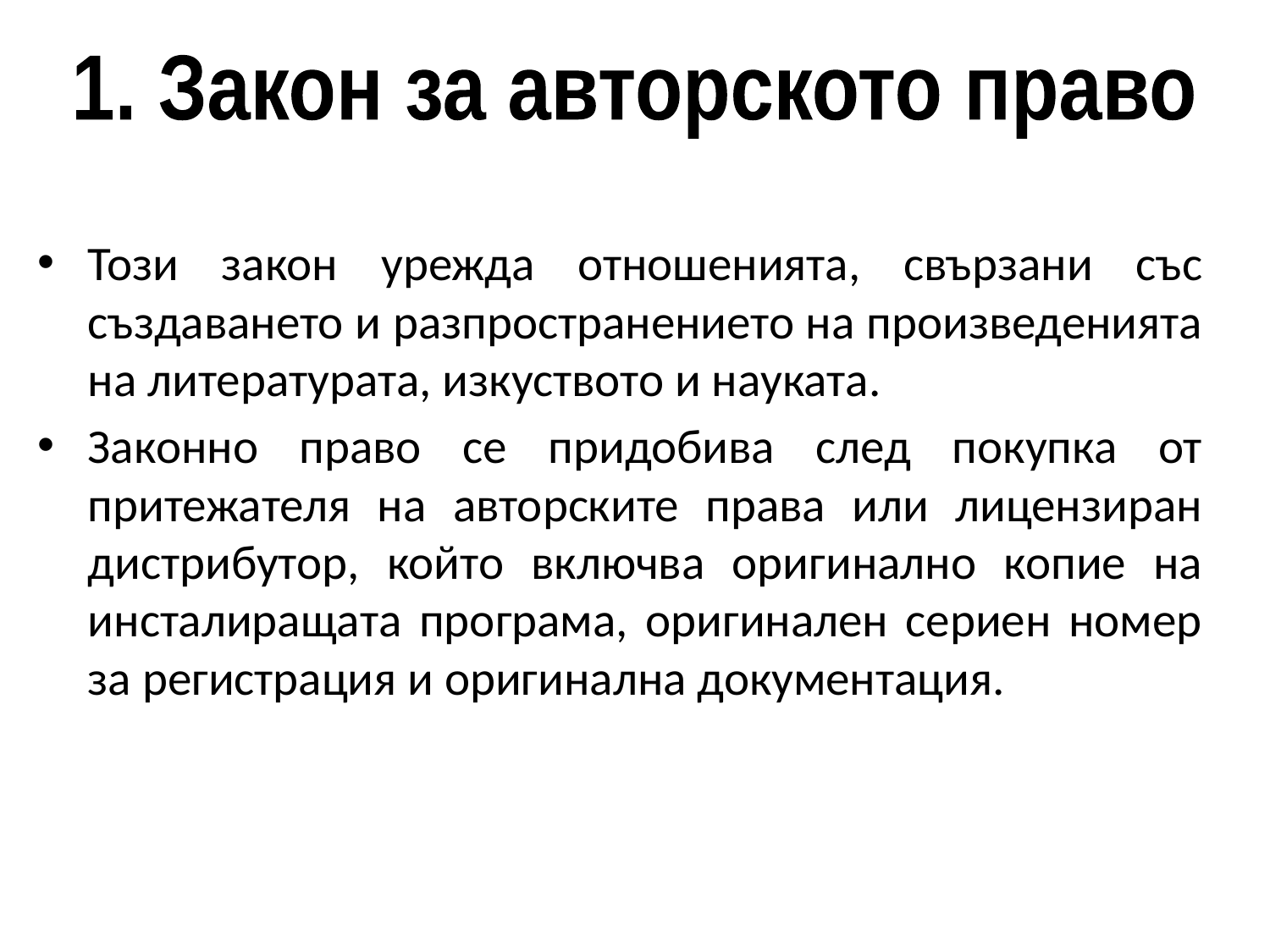

1. Закон за авторското право
Този закон урежда отношенията, свързани със създаването и разпространението на произведенията на литературата, изкуството и науката.
Законно право се придобива след покупка от притежателя на авторските права или лицензиран дистрибутор, който включва оригинално копие на инсталиращата програма, оригинален сериен номер за регистрация и оригинална документация.